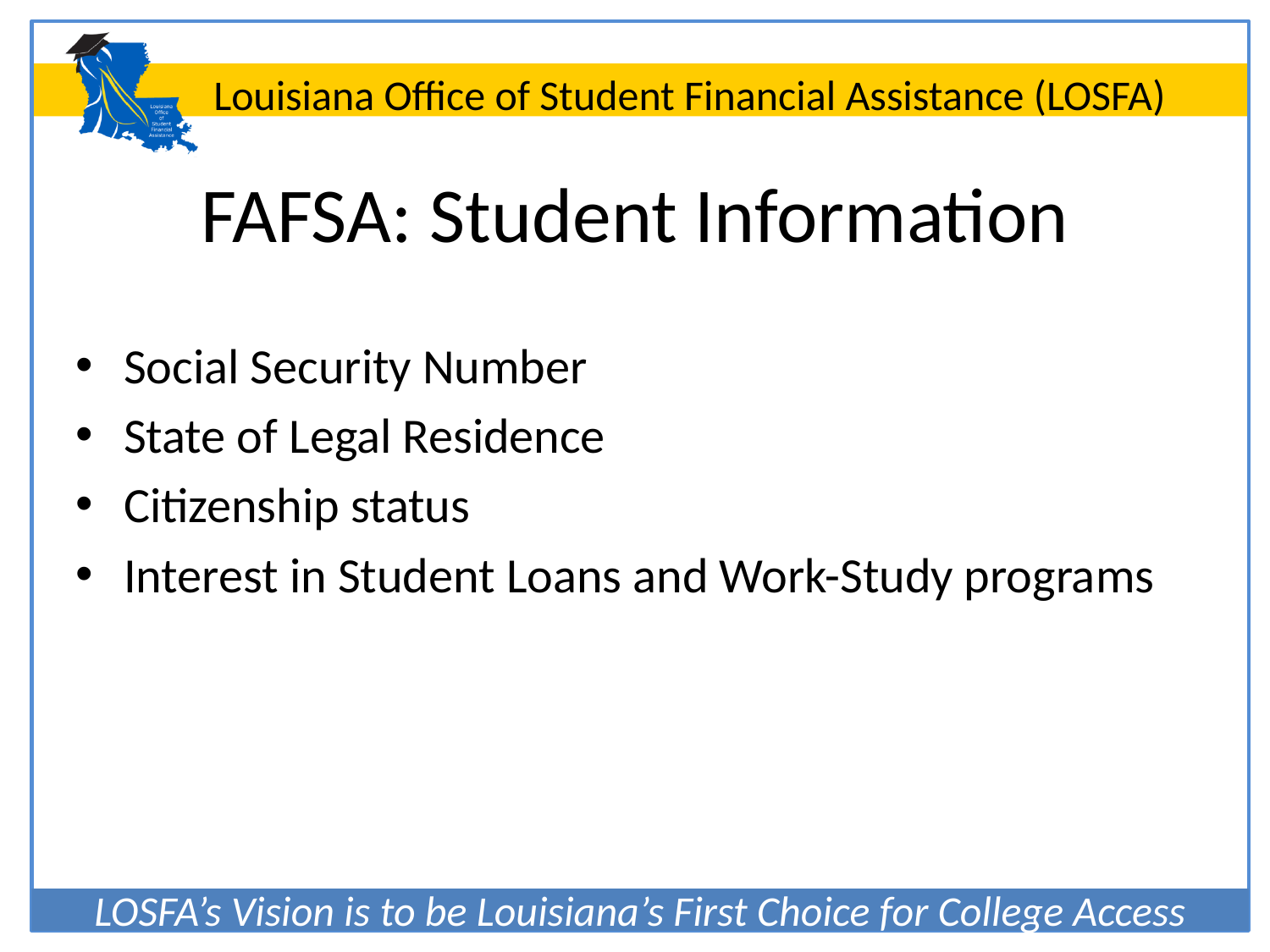

# FAFSA: Student Information
Social Security Number
State of Legal Residence
Citizenship status
Interest in Student Loans and Work-Study programs